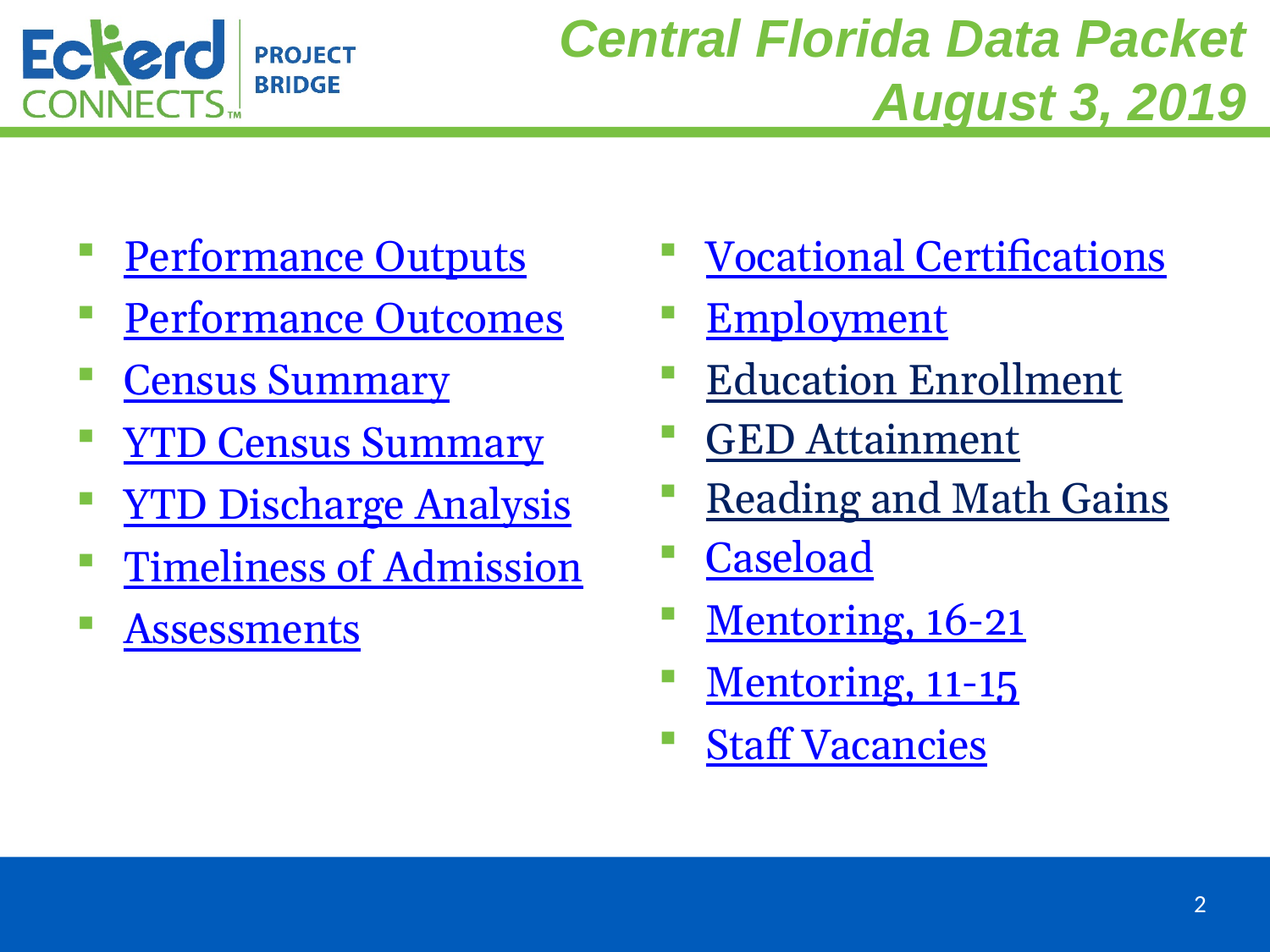

# Central Florida Data Packet August 3, 2019
Performance Outputs
Performance Outcomes
Census Summary
YTD Census Summary
YTD Discharge Analysis
Timeliness of Admission
Assessments

Vocational Certifications
Employment
Education Enrollment
GED Attainment
Reading and Math Gains
Caseload
Mentoring, 16-21
Mentoring, 11-15
Staff Vacancies

2